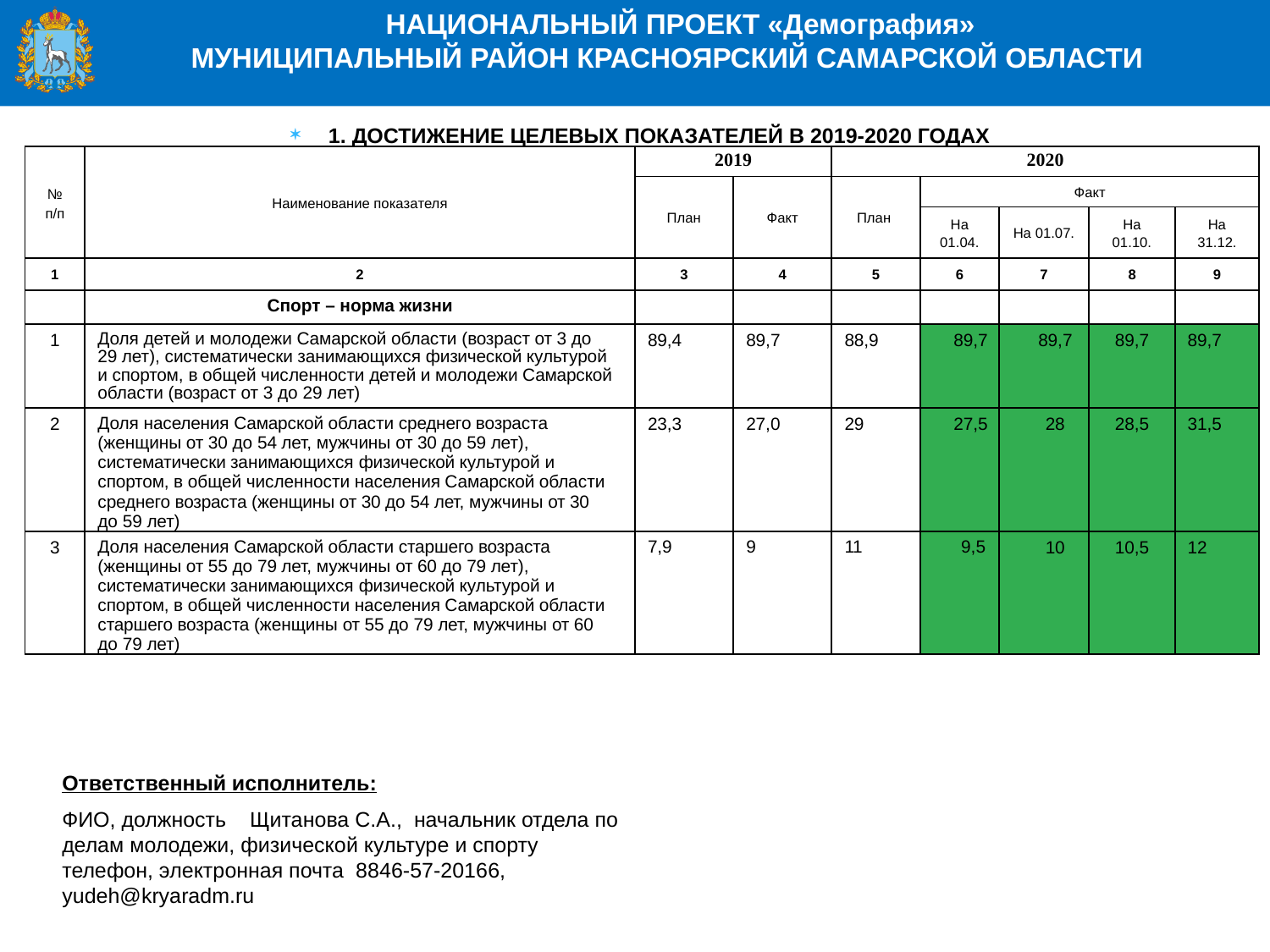

НАЦИОНАЛЬНЫЙ ПРОЕКТ «Демография»
МУНИЦИПАЛЬНЫЙ РАЙОН КРАСНОЯРСКИЙ САМАРСКОЙ ОБЛАСТИ
1. ДОСТИЖЕНИЕ ЦЕЛЕВЫХ ПОКАЗАТЕЛЕЙ В 2019-2020 ГОДАХ
| № п/п | Наименование показателя | 2019 |  | 2020 |  |  |  |  |
| --- | --- | --- | --- | --- | --- | --- | --- | --- |
|  |  | План | Факт | План | Факт |  |  |  |
|  |  |  |  |  | На 01.04. | На 01.07. | На 01.10. | На 31.12. |
| 1 | 2 | 3 | 4 | 5 | 6 | 7 | 8 | 9 |
|  | Спорт – норма жизни |  |  |  |  |  |  |  |
| 1 | Доля детей и молодежи Самарской области (возраст от 3 до 29 лет), систематически занимающихся физической культурой и спортом, в общей численности детей и молодежи Самарской области (возраст от 3 до 29 лет) | 89,4 | 89,7 | 88,9 | 89,7 | 89,7 | 89,7 | 89,7 |
| 2 | Доля населения Самарской области среднего возраста (женщины от 30 до 54 лет, мужчины от 30 до 59 лет), систематически занимающихся физической культурой и спортом, в общей численности населения Самарской области среднего возраста (женщины от 30 до 54 лет, мужчины от 30 до 59 лет) | 23,3 | 27,0 | 29 | 27,5 | 28 | 28,5 | 31,5 |
| 3 | Доля населения Самарской области старшего возраста (женщины от 55 до 79 лет, мужчины от 60 до 79 лет), систематически занимающихся физической культурой и спортом, в общей численности населения Самарской области старшего возраста (женщины от 55 до 79 лет, мужчины от 60 до 79 лет) | 7,9 | 9 | 11 | 9,5 | 10 | 10,5 | 12 |
Ответственный исполнитель:
ФИО, должность    Щитанова С.А.,  начальник отдела по делам молодежи, физической культуре и спорту
телефон, электронная почта  8846-57-20166, yudeh@kryaradm.ru